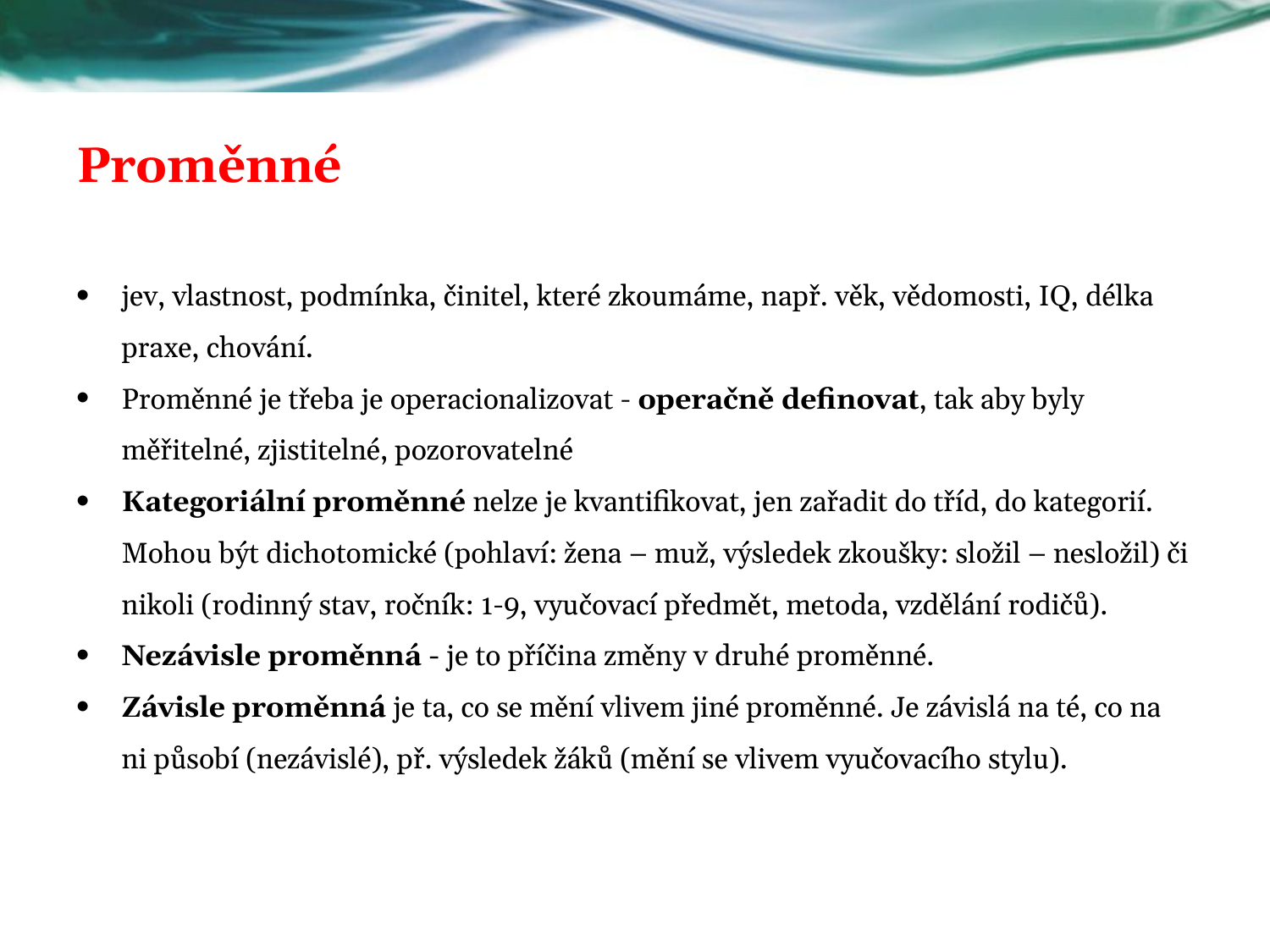

# Proměnné
jev, vlastnost, podmínka, činitel, které zkoumáme, např. věk, vědomosti, IQ, délka praxe, chování.
Proměnné je třeba je operacionalizovat - operačně definovat, tak aby byly měřitelné, zjistitelné, pozorovatelné
Kategoriální proměnné nelze je kvantifikovat, jen zařadit do tříd, do kategorií. Mohou být dichotomické (pohlaví: žena – muž, výsledek zkoušky: složil – nesložil) či nikoli (rodinný stav, ročník: 1-9, vyučovací předmět, metoda, vzdělání rodičů).
Nezávisle proměnná - je to příčina změny v druhé proměnné.
Závisle proměnná je ta, co se mění vlivem jiné proměnné. Je závislá na té, co na ni působí (nezávislé), př. výsledek žáků (mění se vlivem vyučovacího stylu).